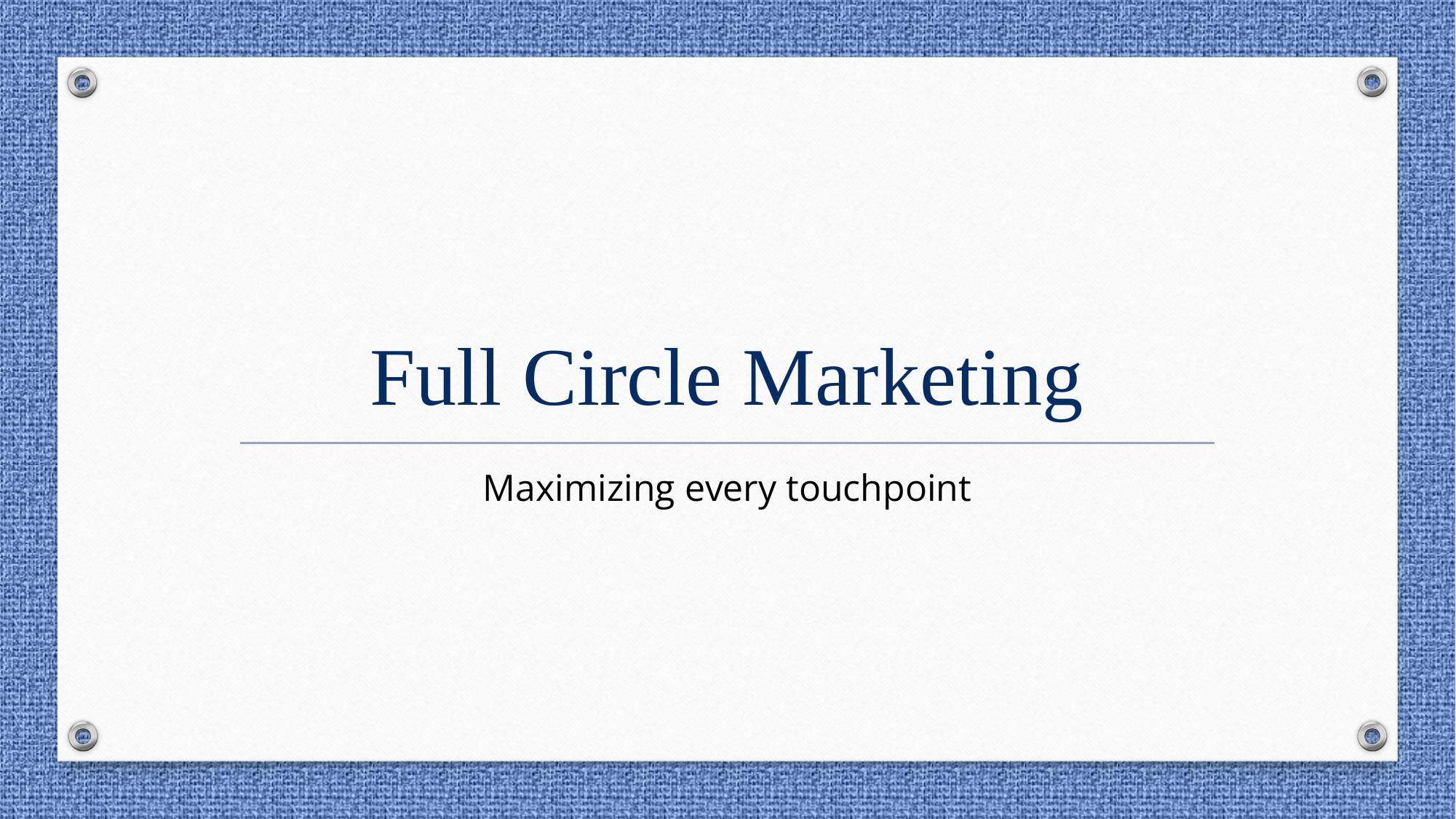

# Full Circle Marketing
Maximizing every touchpoint